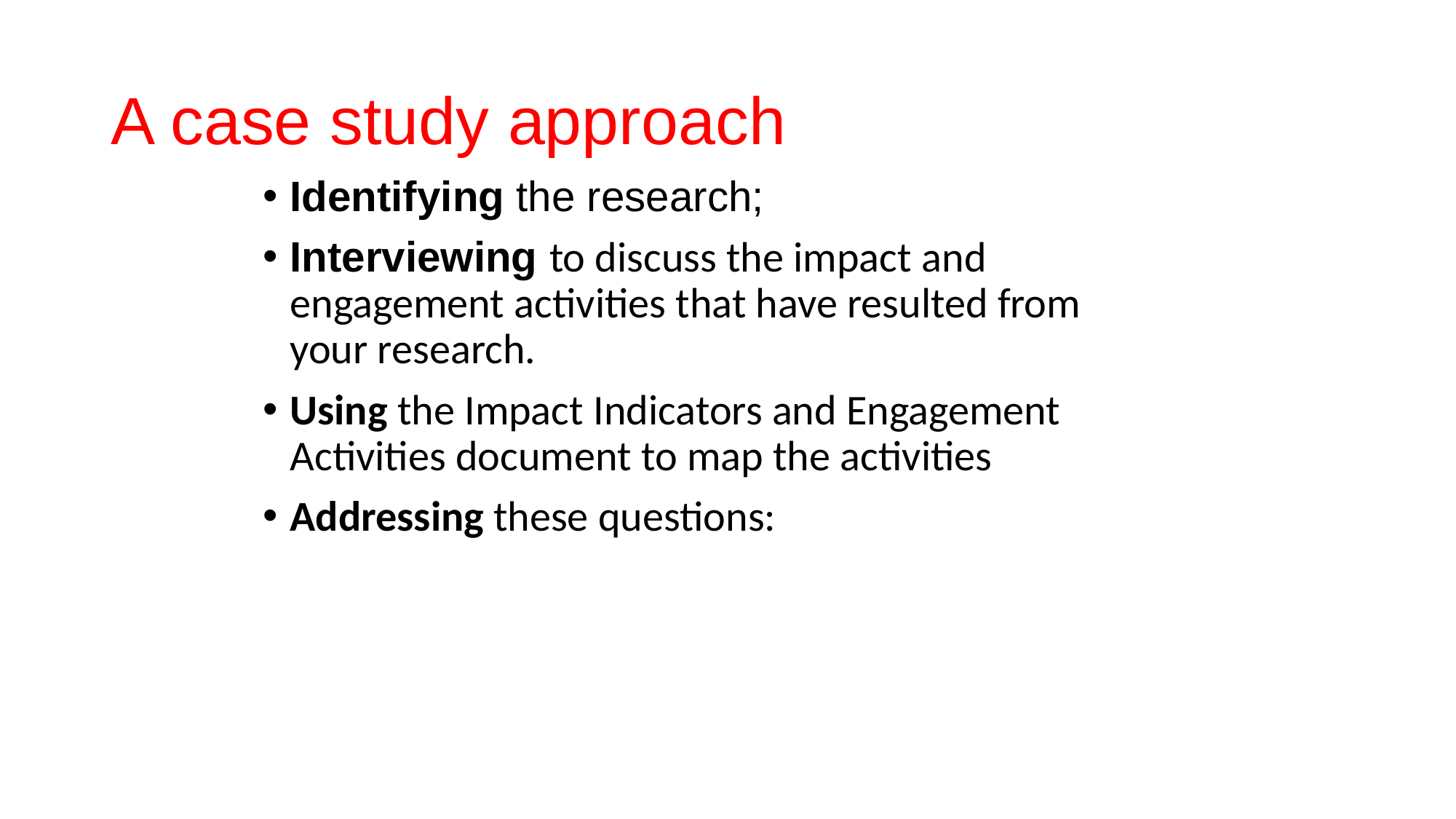

# A case study approach
Identifying the research;
Interviewing to discuss the impact and engagement activities that have resulted from your research.
Using the Impact Indicators and Engagement Activities document to map the activities
Addressing these questions: